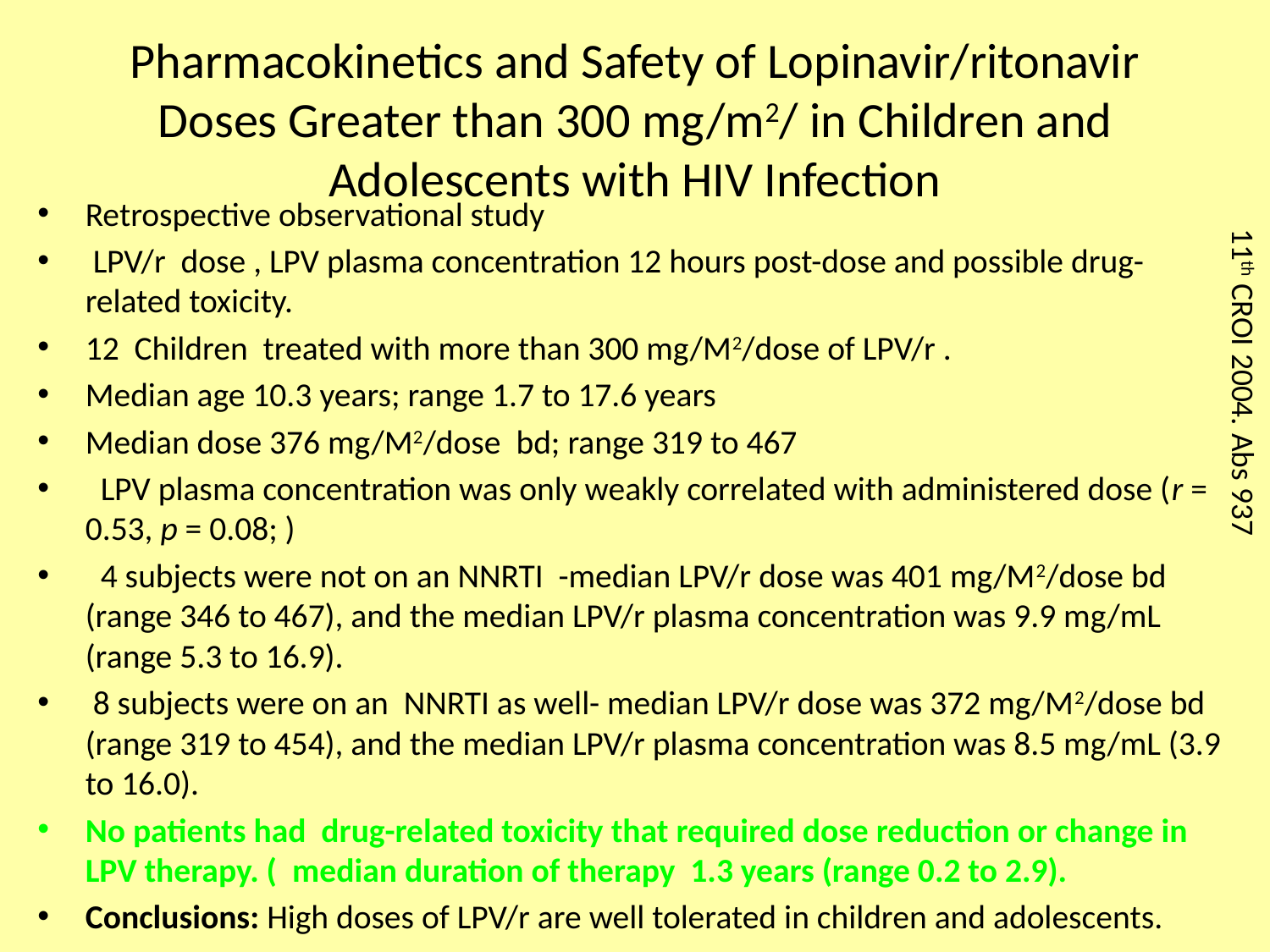

# Pharmacokinetics and Safety of Lopinavir/ritonavir Doses Greater than 300 mg/m2/ in Children and Adolescents with HIV Infection
Retrospective observational study
 LPV/r  dose , LPV plasma concentration 12 hours post-dose and possible drug-related toxicity.
12  Children  treated with more than 300 mg/M2/dose of LPV/r .
Median age 10.3 years; range 1.7 to 17.6 years
Median dose 376 mg/M2/dose  bd; range 319 to 467
  LPV plasma concentration was only weakly correlated with administered dose (r = 0.53, p = 0.08; )
  4 subjects were not on an NNRTI  -median LPV/r dose was 401 mg/M2/dose bd (range 346 to 467), and the median LPV/r plasma concentration was 9.9 mg/mL (range 5.3 to 16.9).
 8 subjects were on an  NNRTI as well- median LPV/r dose was 372 mg/M2/dose bd (range 319 to 454), and the median LPV/r plasma concentration was 8.5 mg/mL (3.9 to 16.0).
No patients had  drug-related toxicity that required dose reduction or change in LPV therapy. (  median duration of therapy  1.3 years (range 0.2 to 2.9).
Conclusions: High doses of LPV/r are well tolerated in children and adolescents.
11th CROI 2004. Abs 937